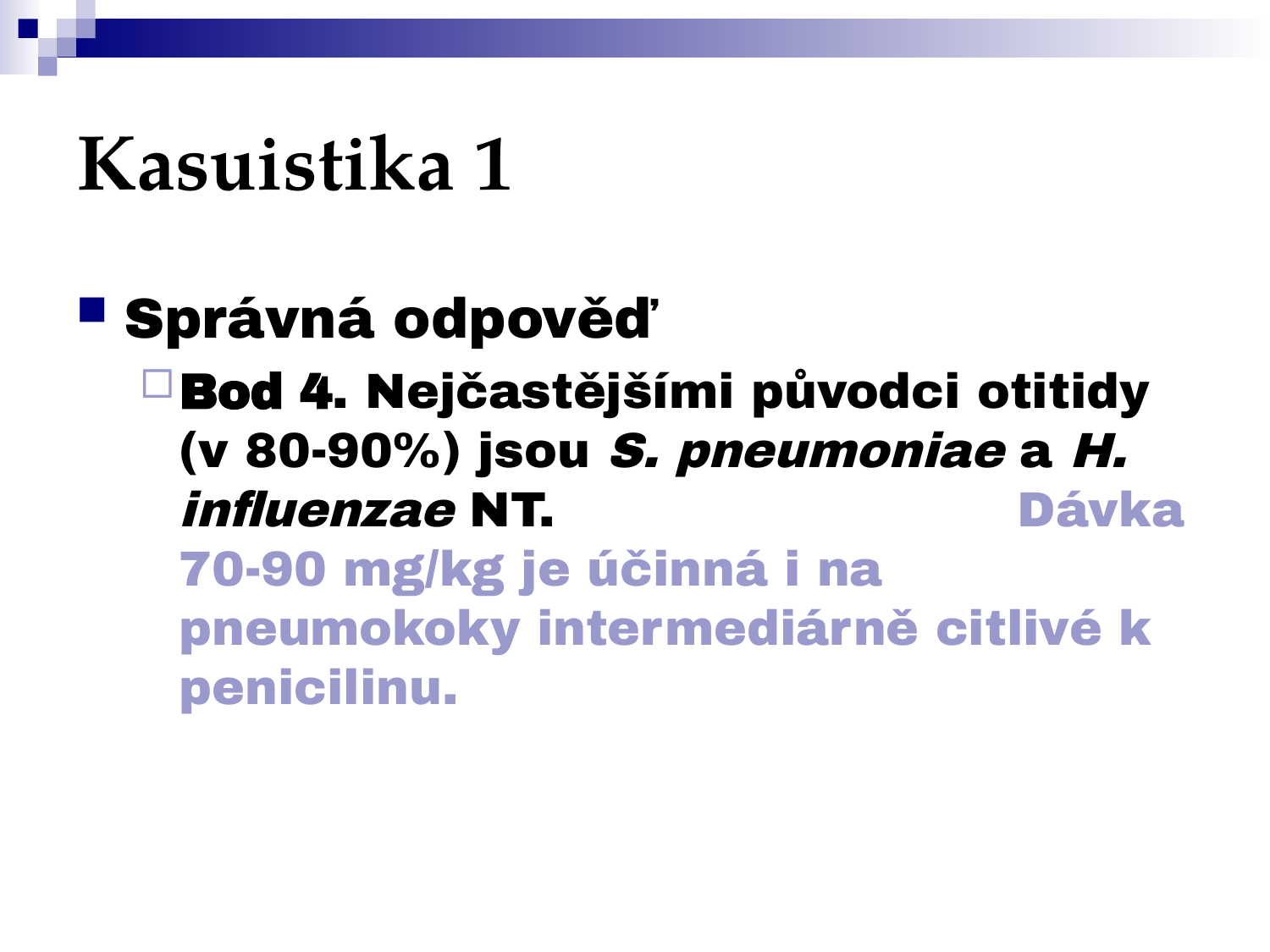

# Kasuistika 1
Správná odpověď
Bod 4. Nejčastějšími původci otitidy (v 80-90%) jsou S. pneumoniae a H. influenzae NT.                            Dávka 70-90 mg/kg je účinná i na pneumokoky intermediárně citlivé k penicilinu.